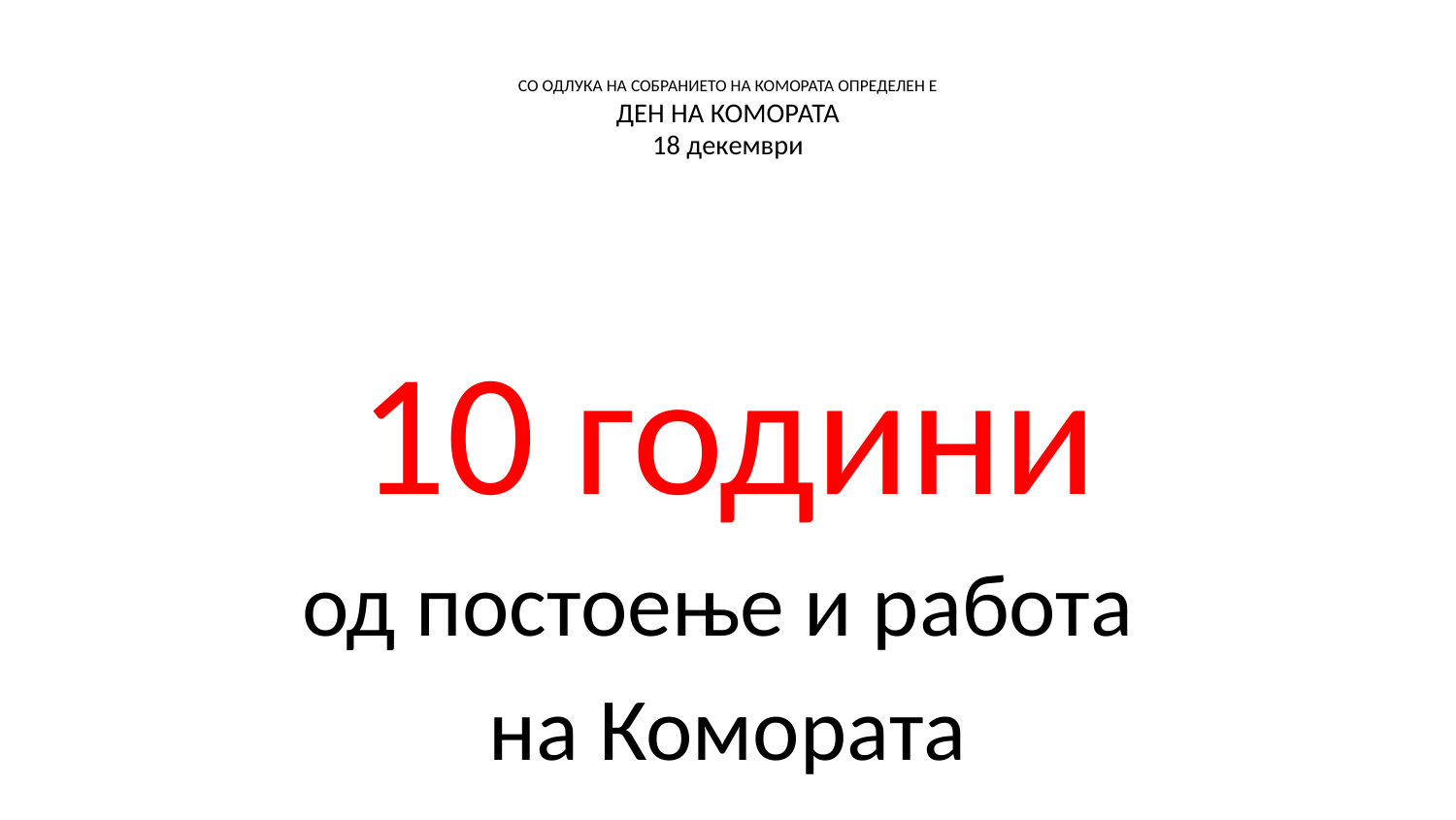

# СО ОДЛУКА НА СОБРАНИЕТО НА КОМОРАТА ОПРЕДЕЛЕН Е ДЕН НА КОМОРАТА 18 декември

10 години
од постоење и работа
на Комората